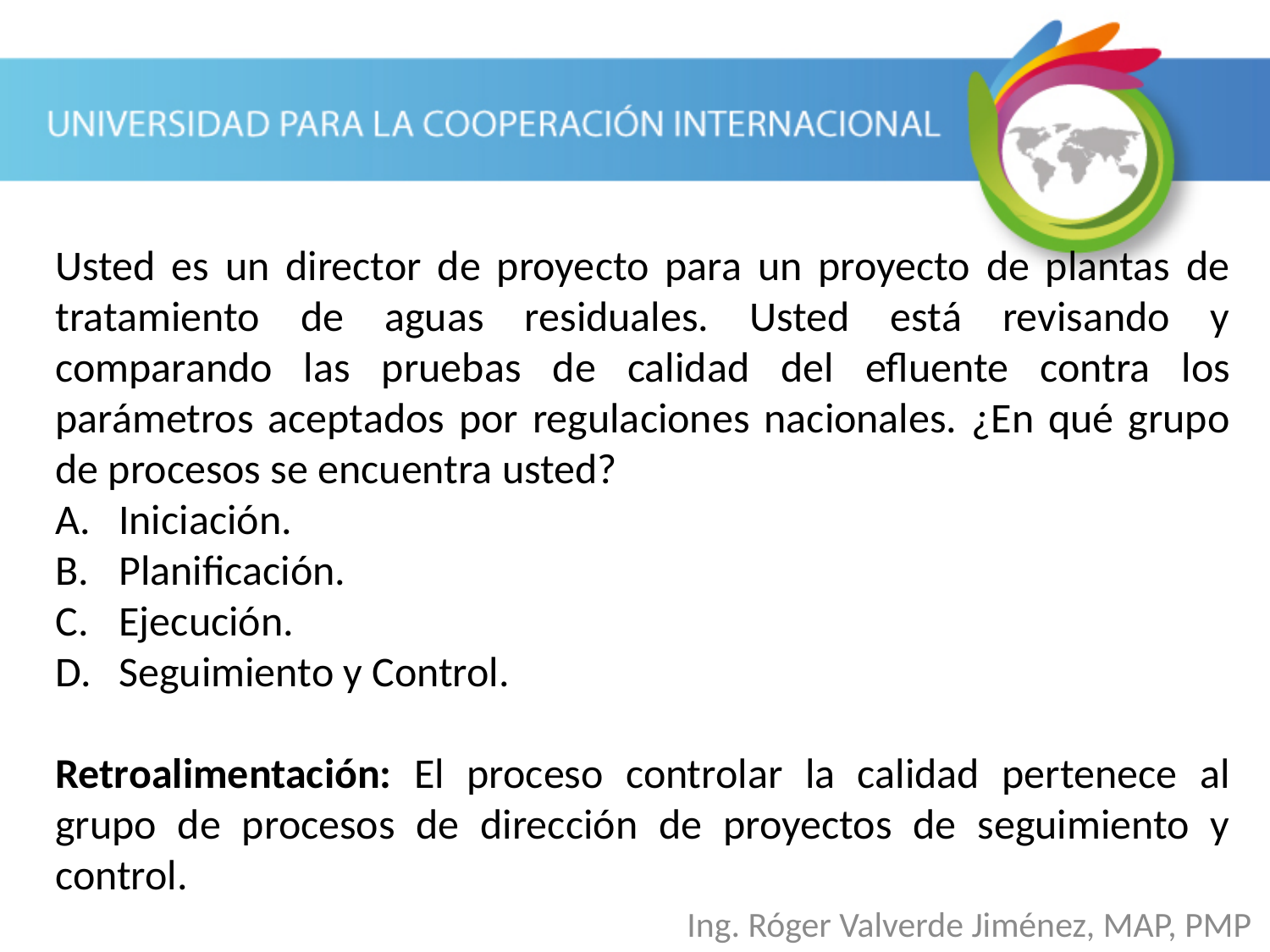

Usted es un director de proyecto para un proyecto de plantas de tratamiento de aguas residuales. Usted está revisando y comparando las pruebas de calidad del efluente contra los parámetros aceptados por regulaciones nacionales. ¿En qué grupo de procesos se encuentra usted?
Iniciación.
Planificación.
Ejecución.
Seguimiento y Control.

Retroalimentación: El proceso controlar la calidad pertenece al grupo de procesos de dirección de proyectos de seguimiento y control.

Ing. Róger Valverde Jiménez, MAP, PMP